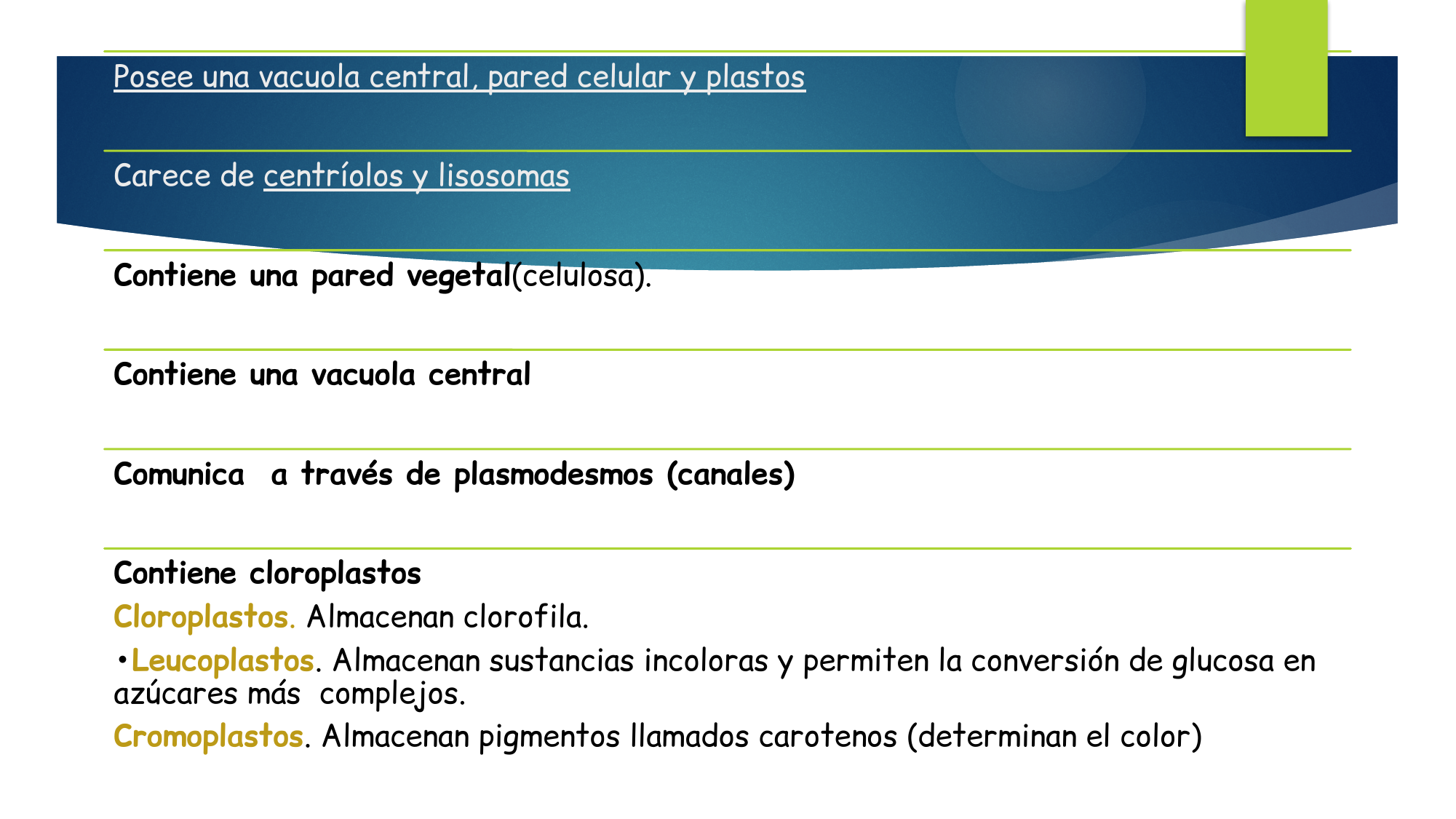

Posee una vacuola central, pared celular y plastos
Carece de centríolos y lisosomas
Contiene una pared vegetal(celulosa).
Contiene una vacuola central
Comunica  a través de plasmodesmos (canales)
Contiene cloroplastos
Cloroplastos. Almacenan clorofila.
•Leucoplastos. Almacenan sustancias incoloras y permiten la conversión de glucosa en azúcares más  complejos.
Cromoplastos. Almacenan pigmentos llamados carotenos (determinan el color)